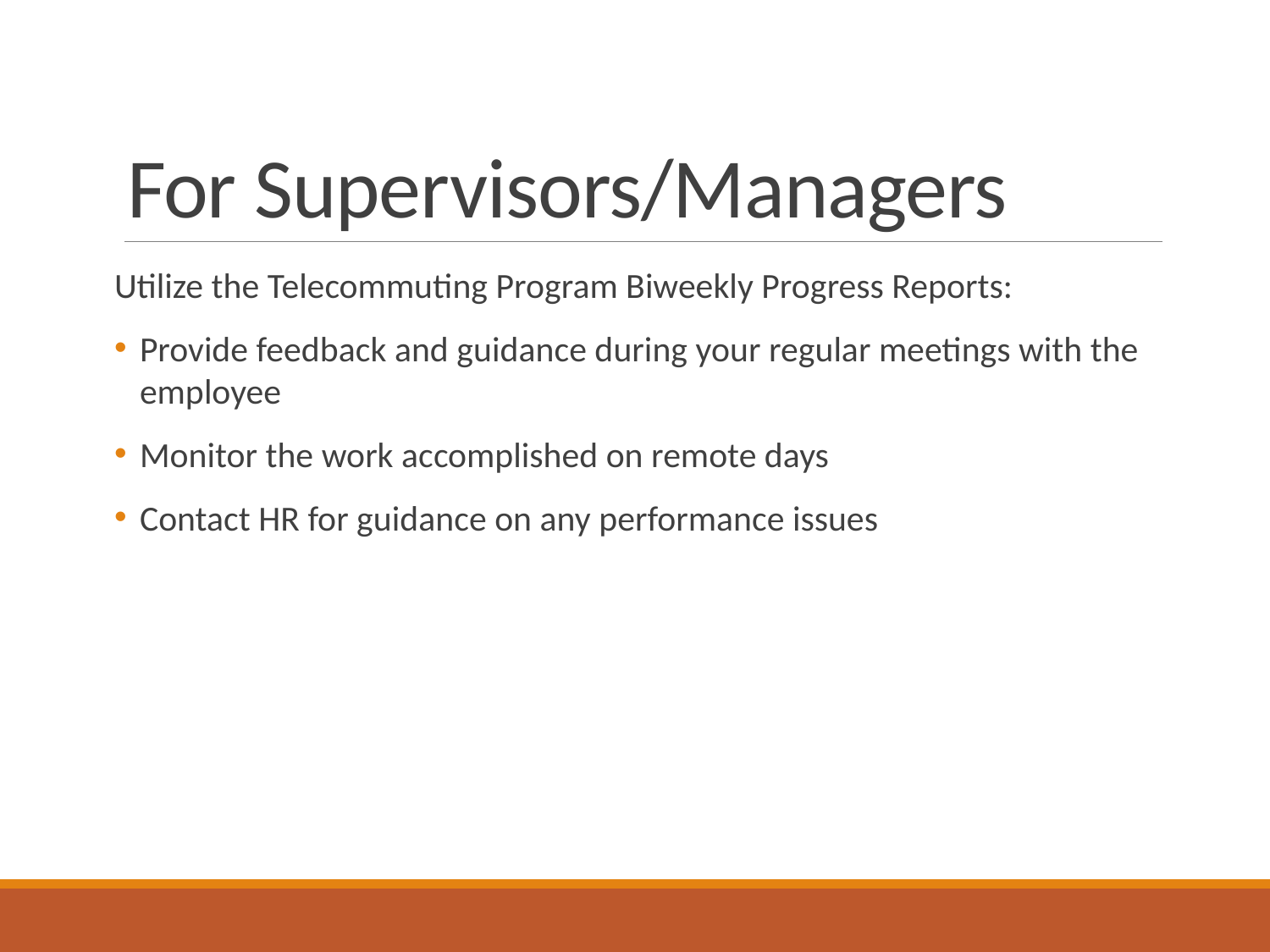

# For Supervisors/Managers
Utilize the Telecommuting Program Biweekly Progress Reports:
Provide feedback and guidance during your regular meetings with the employee
Monitor the work accomplished on remote days
Contact HR for guidance on any performance issues